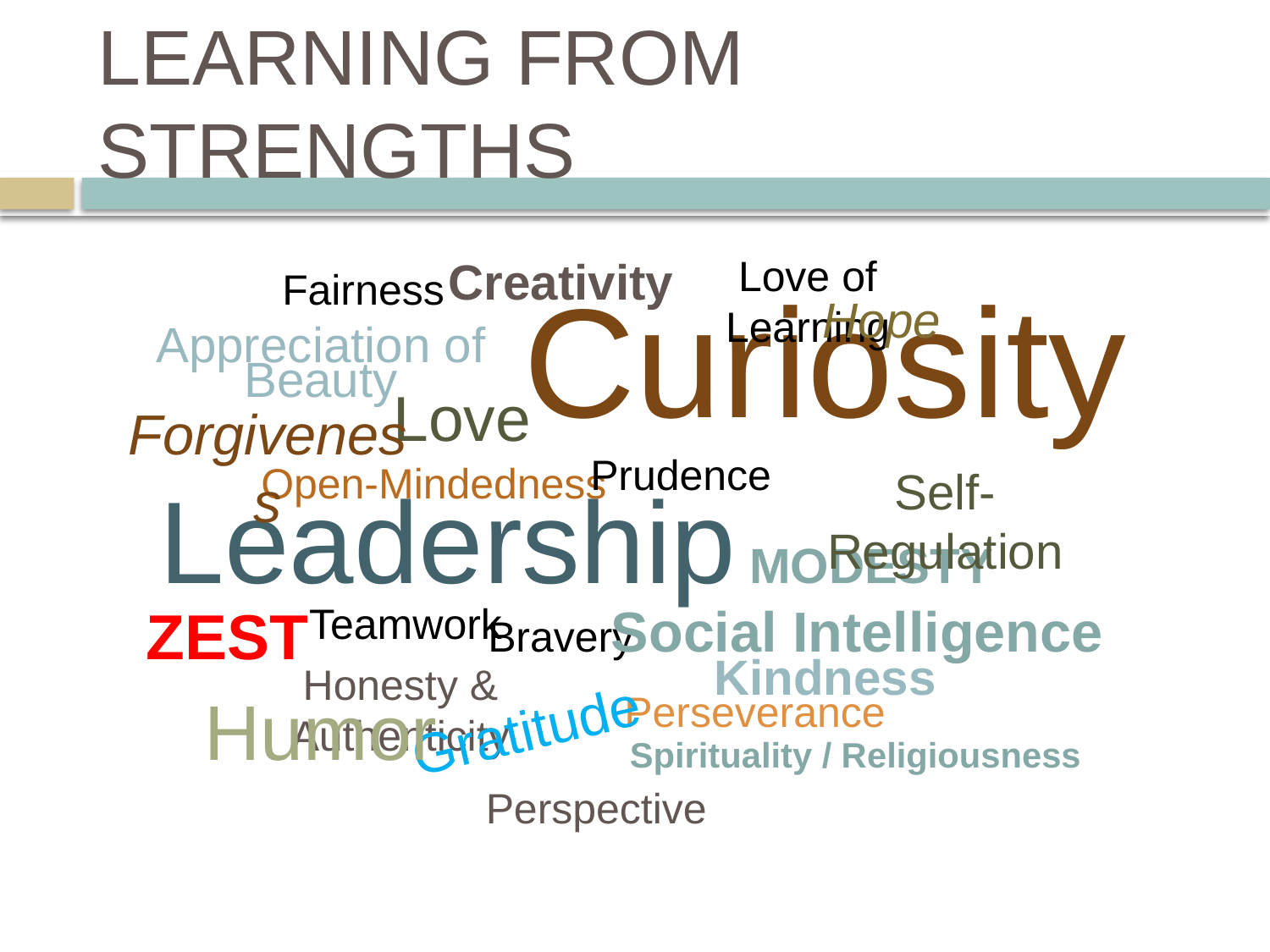

# Learning from Strengths
Love of Learning
Creativity
Fairness
Curiosity
Hope
Appreciation of Beauty
Love
Forgiveness
Prudence
Open-Mindedness
Self-Regulation
Leadership
Modesty
Social Intelligence
Zest
Teamwork
Bravery
Kindness
Honesty & Authenticity
Humor
Perseverance
Gratitude
Spirituality / Religiousness
Perspective